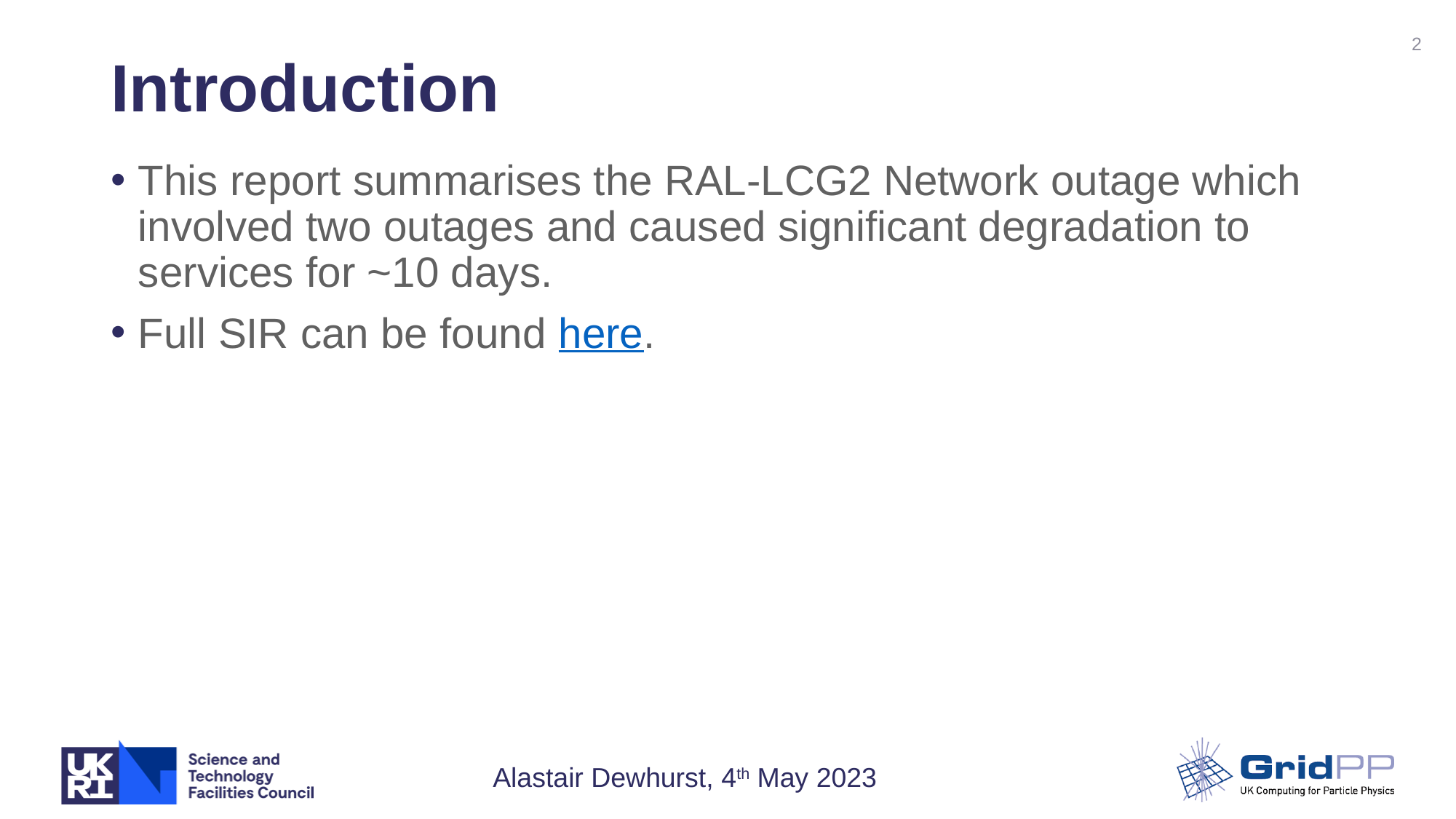

2
# Introduction
This report summarises the RAL-LCG2 Network outage which involved two outages and caused significant degradation to services for ~10 days.
Full SIR can be found here.

Alastair Dewhurst, 4th May 2023